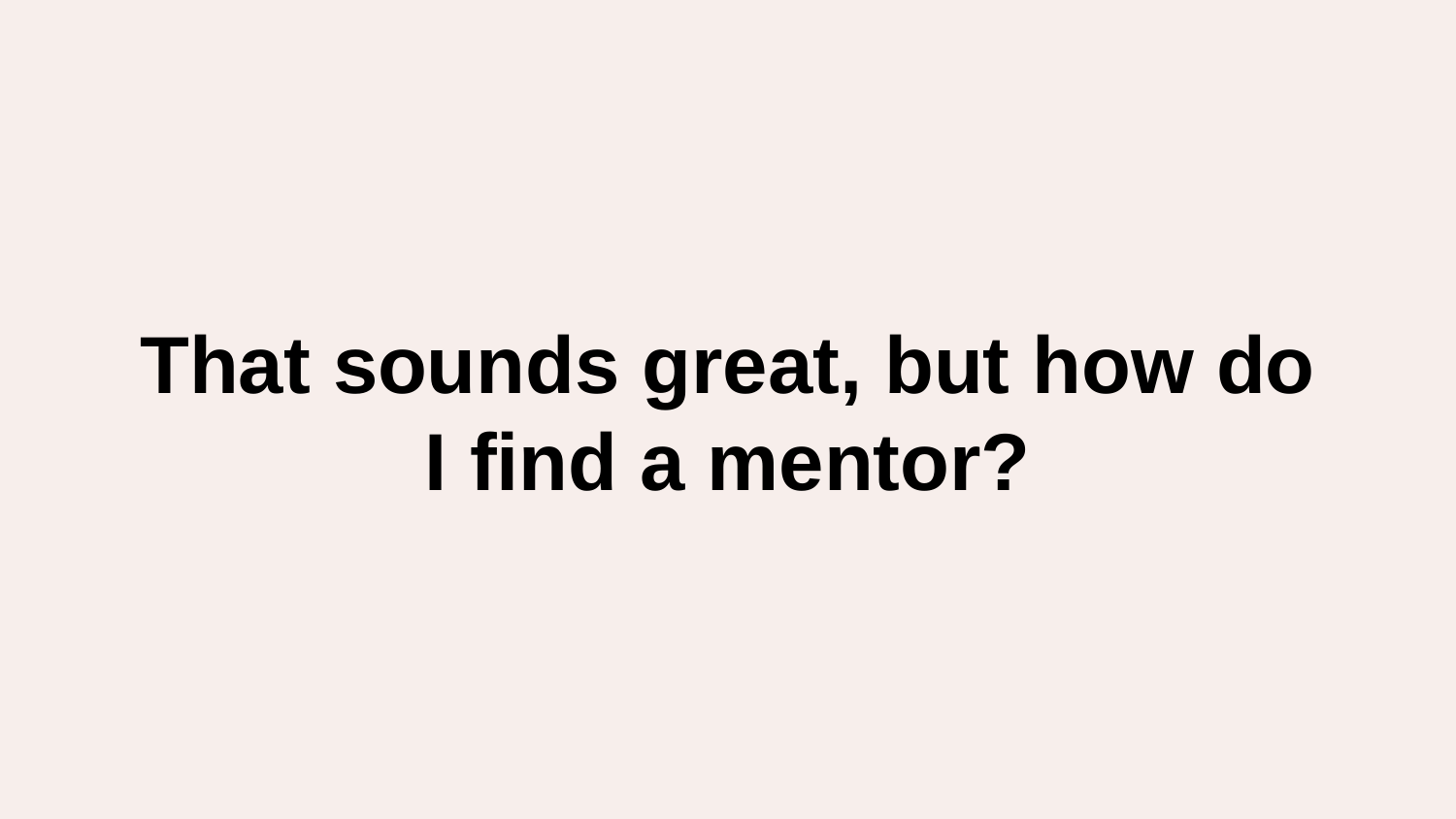

# That sounds great, but how do I find a mentor?